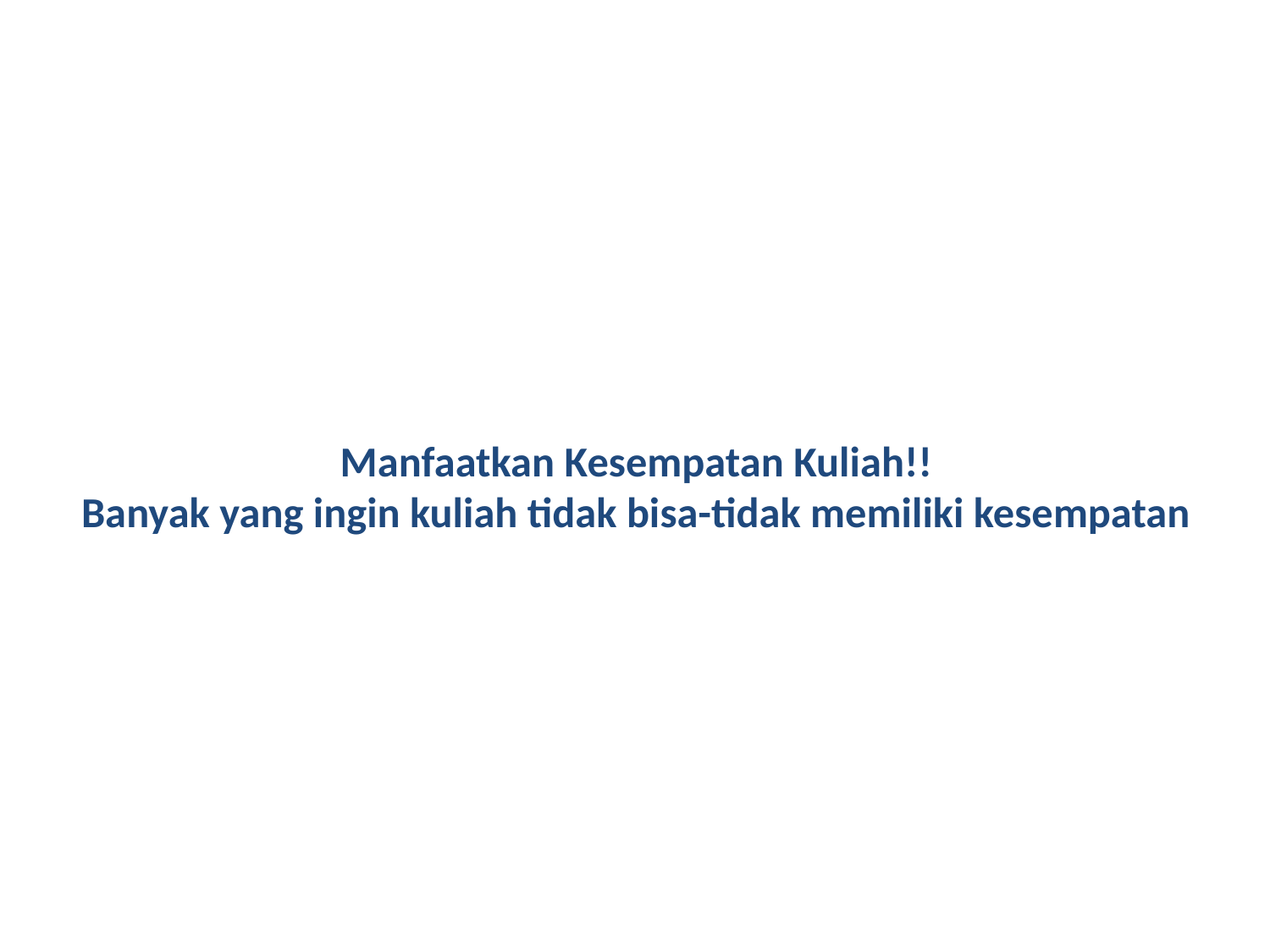

# Manfaatkan Kesempatan Kuliah!! Banyak yang ingin kuliah tidak bisa-tidak memiliki kesempatan